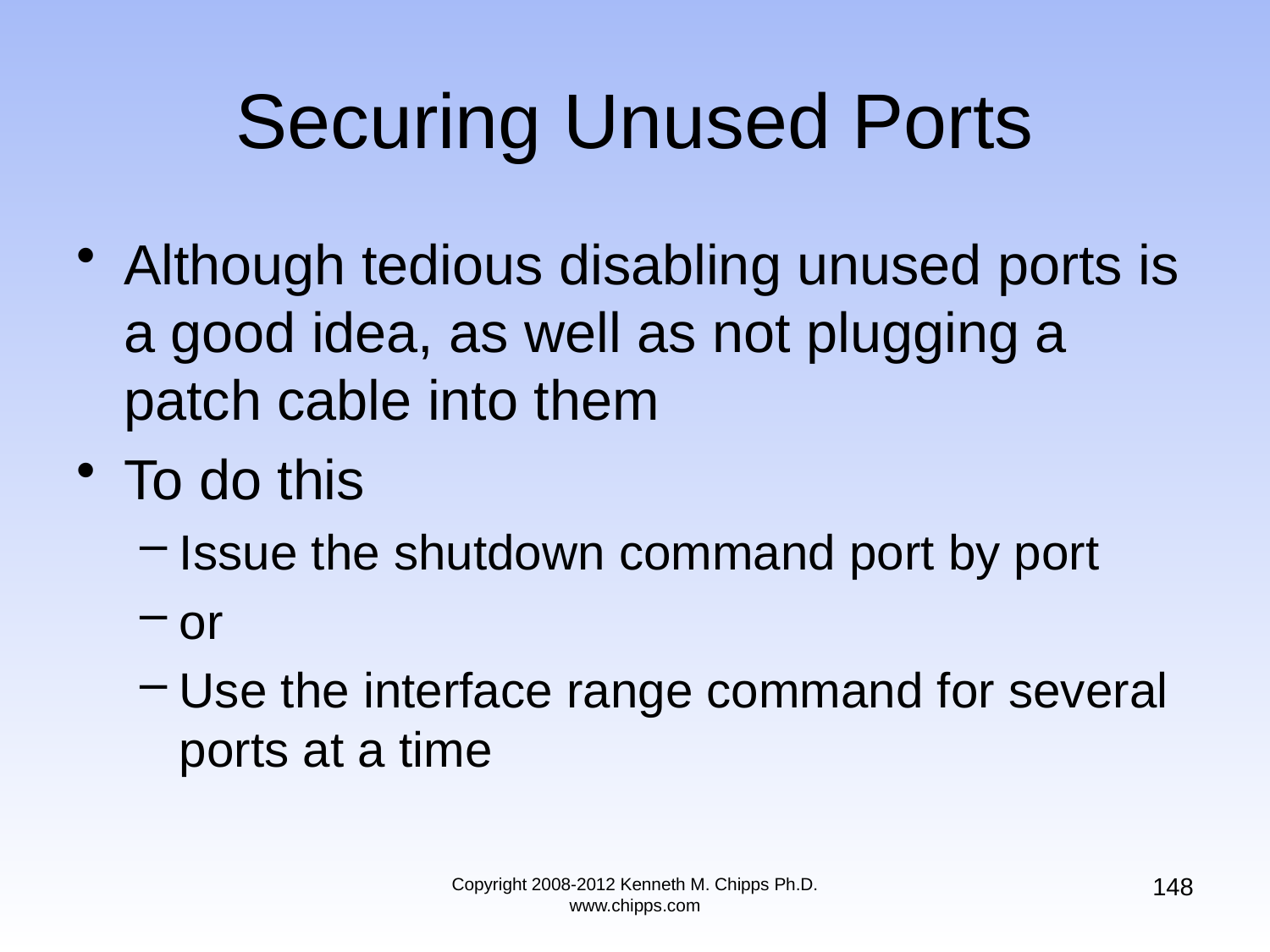

Although tedious disabling unused ports is a good idea, as well as not plugging a patch cable into them
To do this
Issue the shutdown command port by port
or
Use the interface range command for several ports at a time
# Securing Unused Ports
148
Copyright 2008-2012 Kenneth M. Chipps Ph.D. www.chipps.com